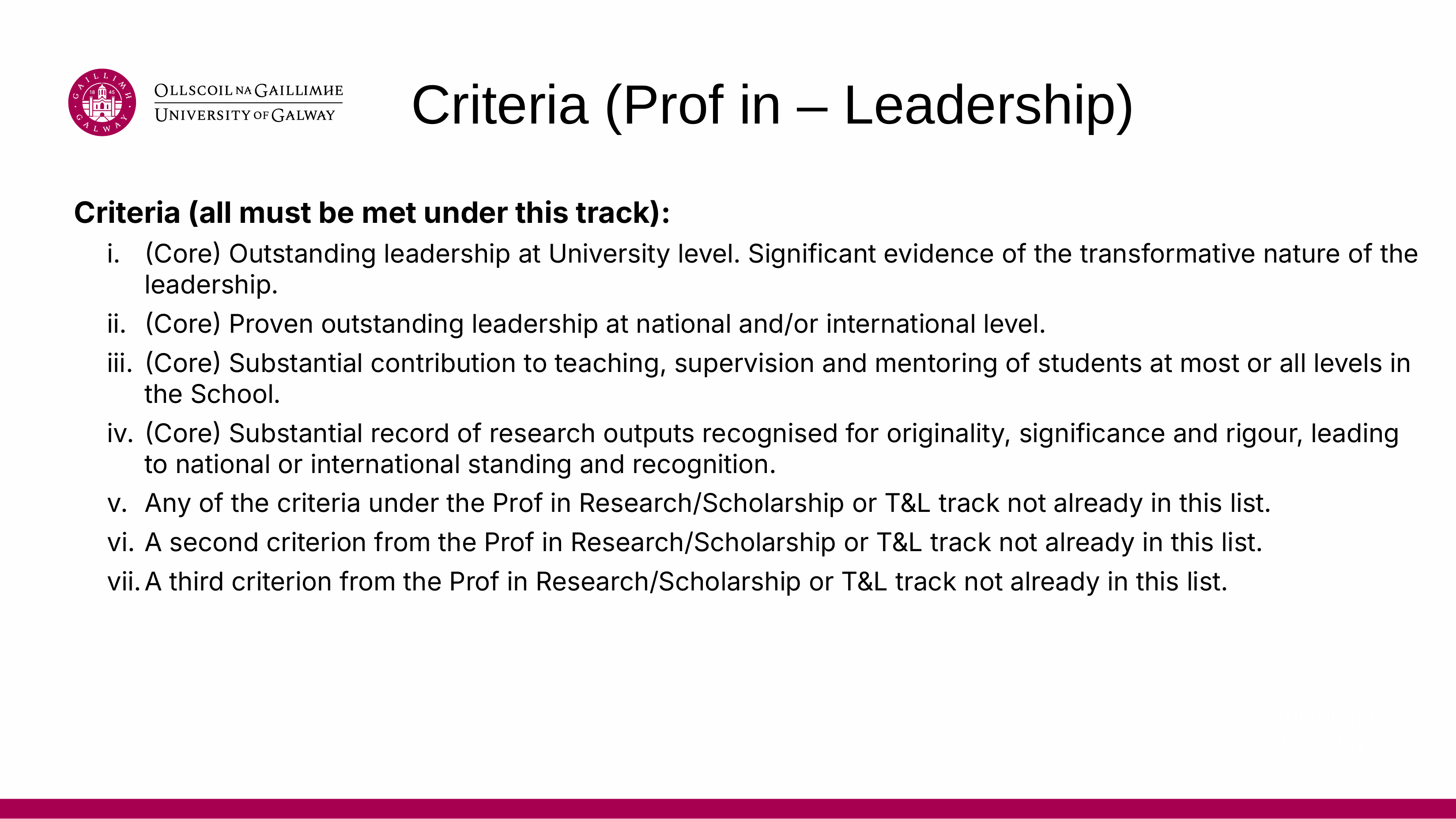

# Criteria (Prof in – Leadership)
Criteria (all must be met under this track):
(Core) Outstanding leadership at University level. Significant evidence of the transformative nature of the leadership.
(Core) Proven outstanding leadership at national and/or international level.
(Core) Substantial contribution to teaching, supervision and mentoring of students at most or all levels in the School.
(Core) Substantial record of research outputs recognised for originality, significance and rigour, leading to national or international standing and recognition.
Any of the criteria under the Prof in Research/Scholarship or T&L track not already in this list.
A second criterion from the Prof in Research/Scholarship or T&L track not already in this list.
A third criterion from the Prof in Research/Scholarship or T&L track not already in this list.